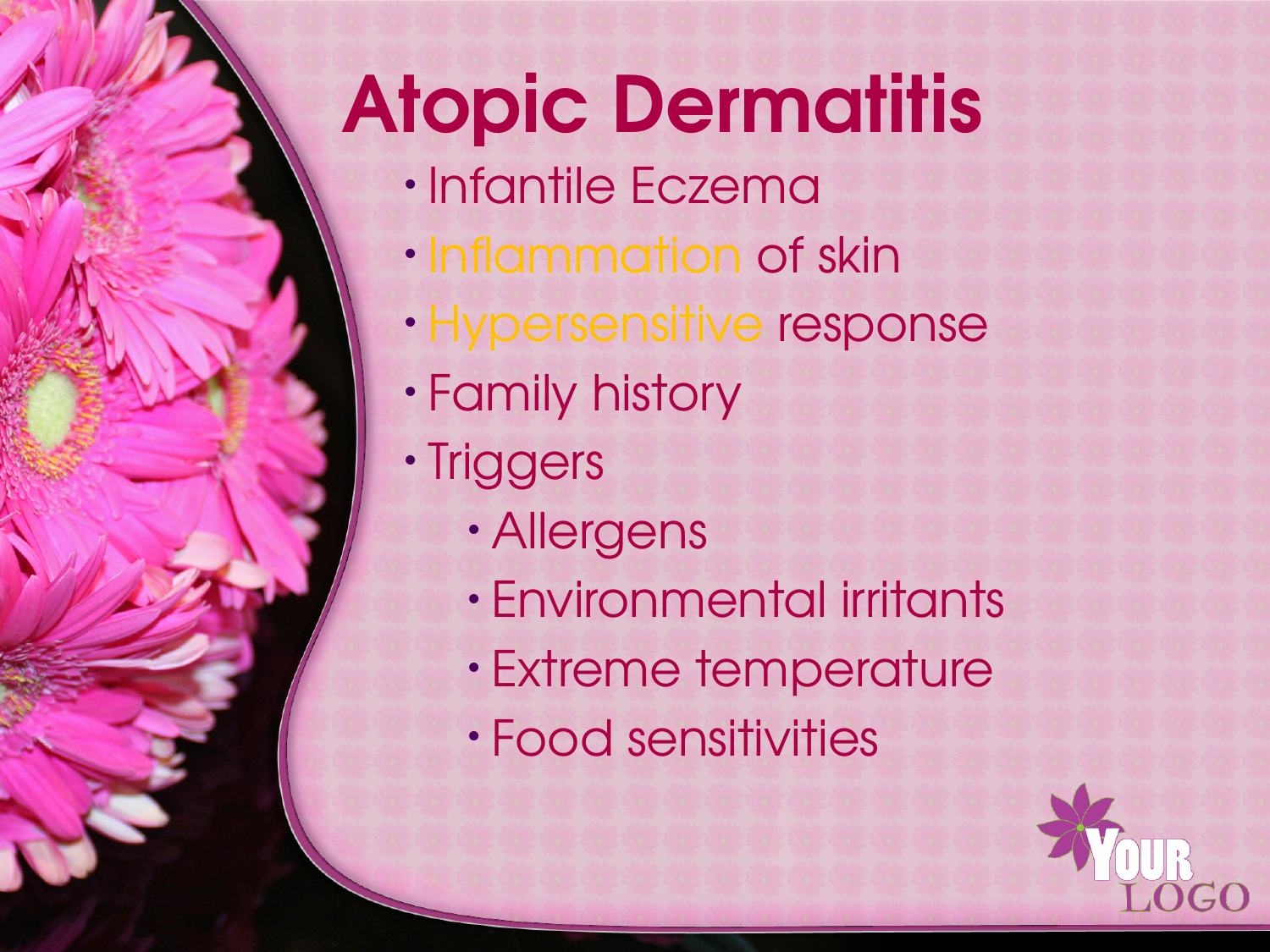

# Atopic Dermatitis
Infantile Eczema
Inflammation of skin
Hypersensitive response
Family history
Triggers
Allergens
Environmental irritants
Extreme temperature
Food sensitivities